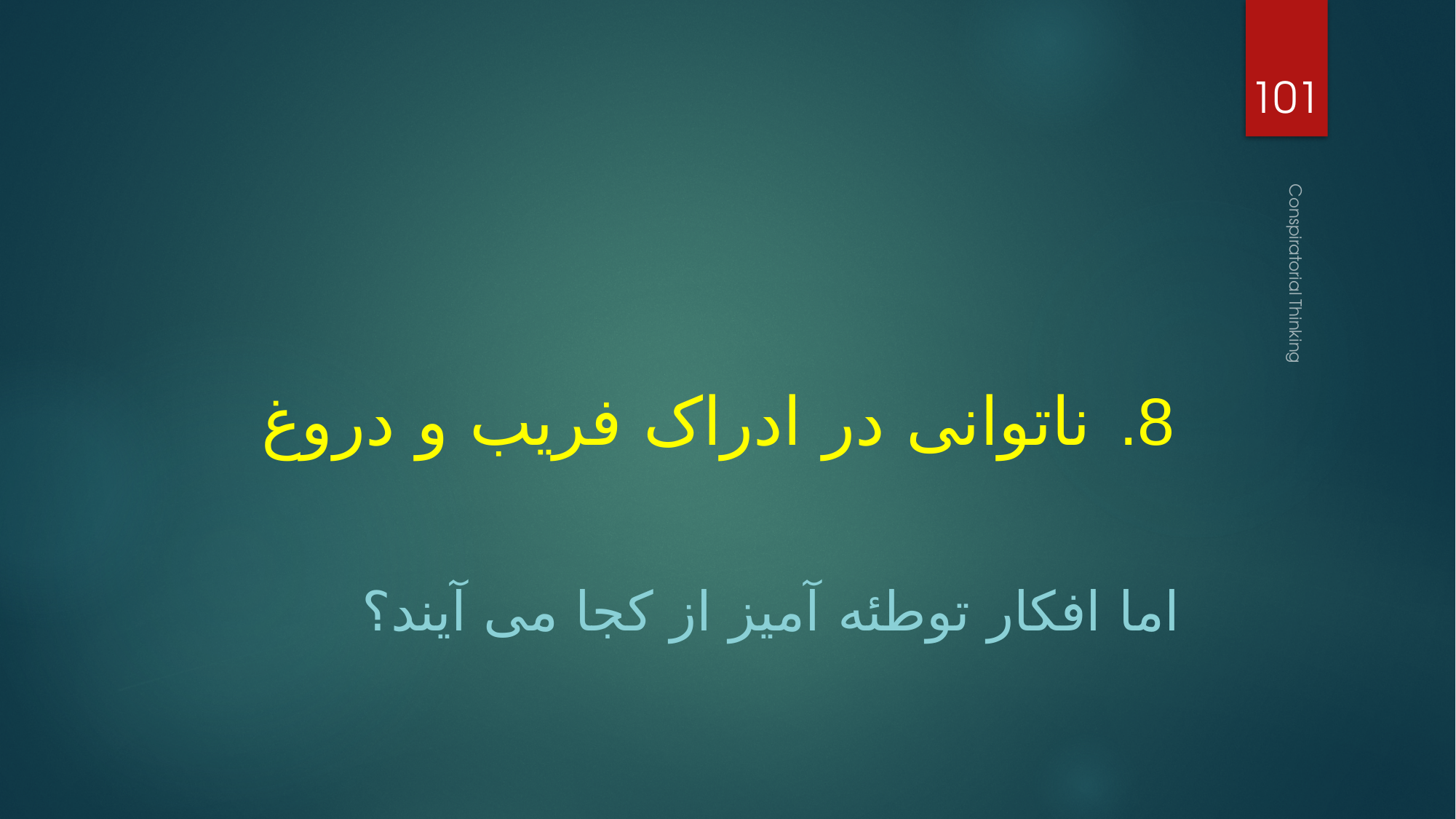

101
# ناتوانی در ادراک فریب و دروغ
Conspiratorial Thinking
اما افکار توطئه آمیز از کجا می آیند؟